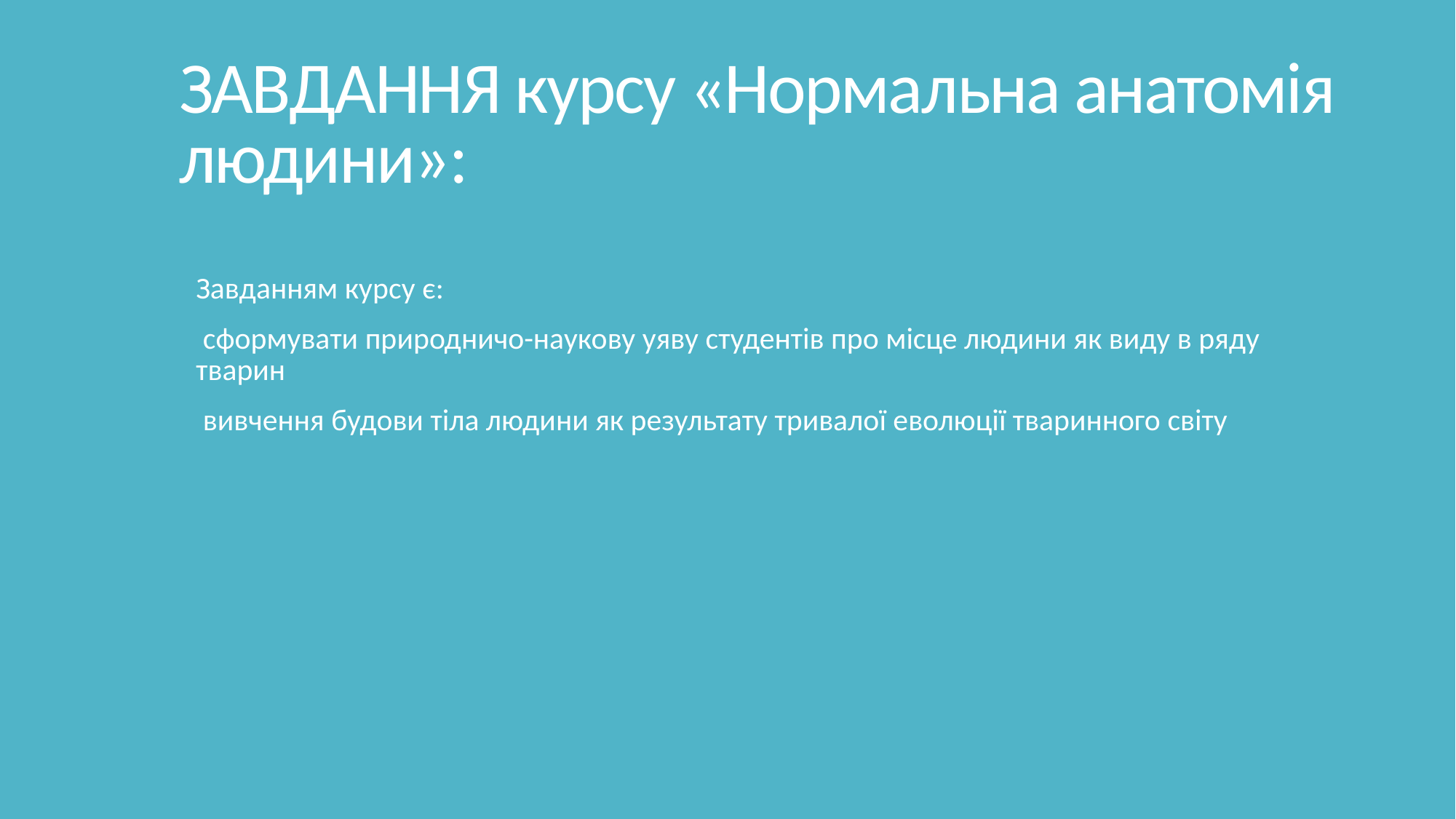

# ЗАВДАННЯ курсу «Нормальна анатомія людини»:
Завданням курсу є:
 сформувати природничо-наукову уяву студентів про місце людини як виду в ряду тварин
 вивчення будови тіла людини як результату тривалої еволюції тваринного світу